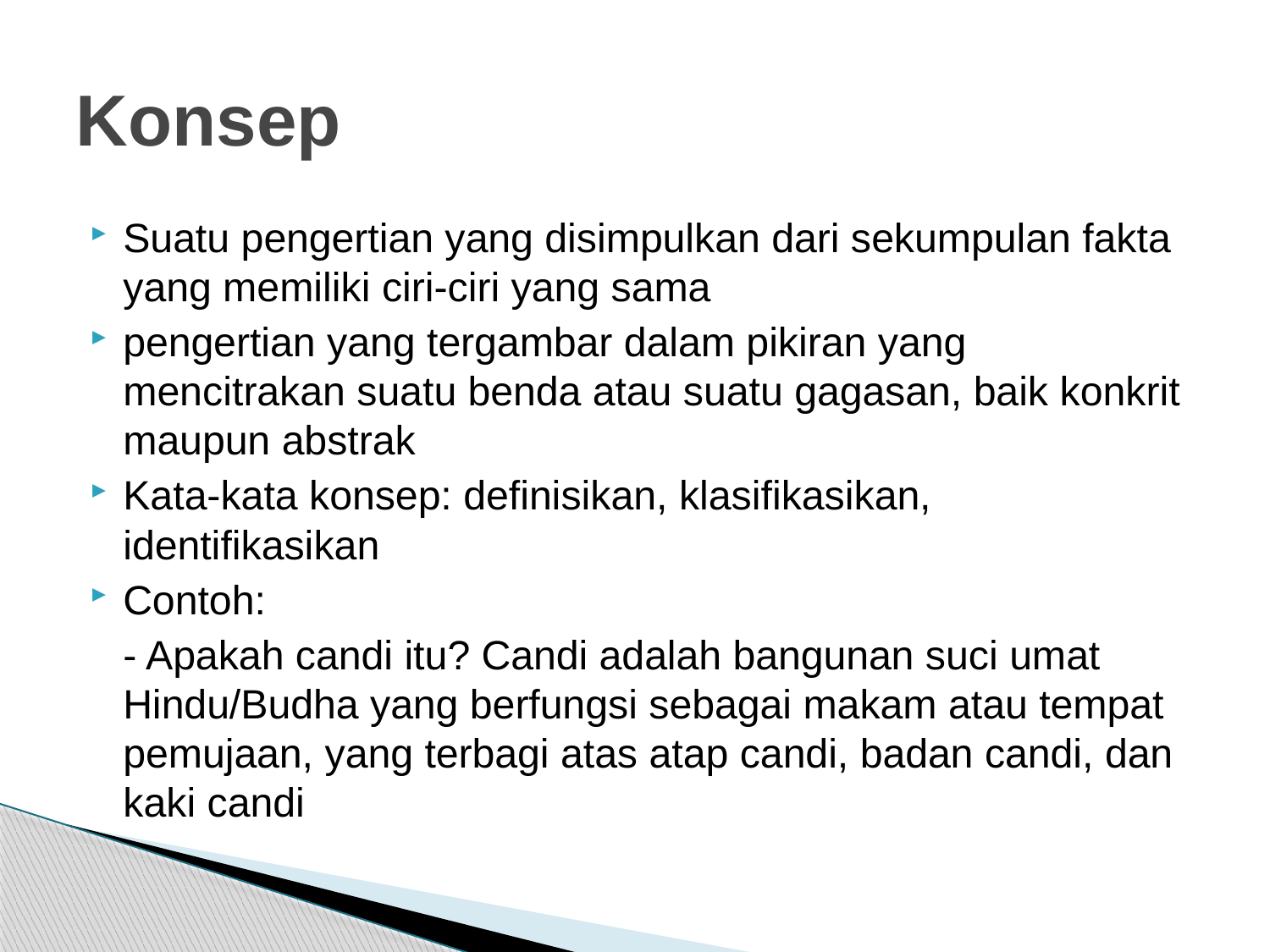

# Konsep
Suatu pengertian yang disimpulkan dari sekumpulan fakta yang memiliki ciri-ciri yang sama
pengertian yang tergambar dalam pikiran yang mencitrakan suatu benda atau suatu gagasan, baik konkrit maupun abstrak
Kata-kata konsep: definisikan, klasifikasikan, identifikasikan
Contoh:
	- Apakah candi itu? Candi adalah bangunan suci umat Hindu/Budha yang berfungsi sebagai makam atau tempat pemujaan, yang terbagi atas atap candi, badan candi, dan kaki candi